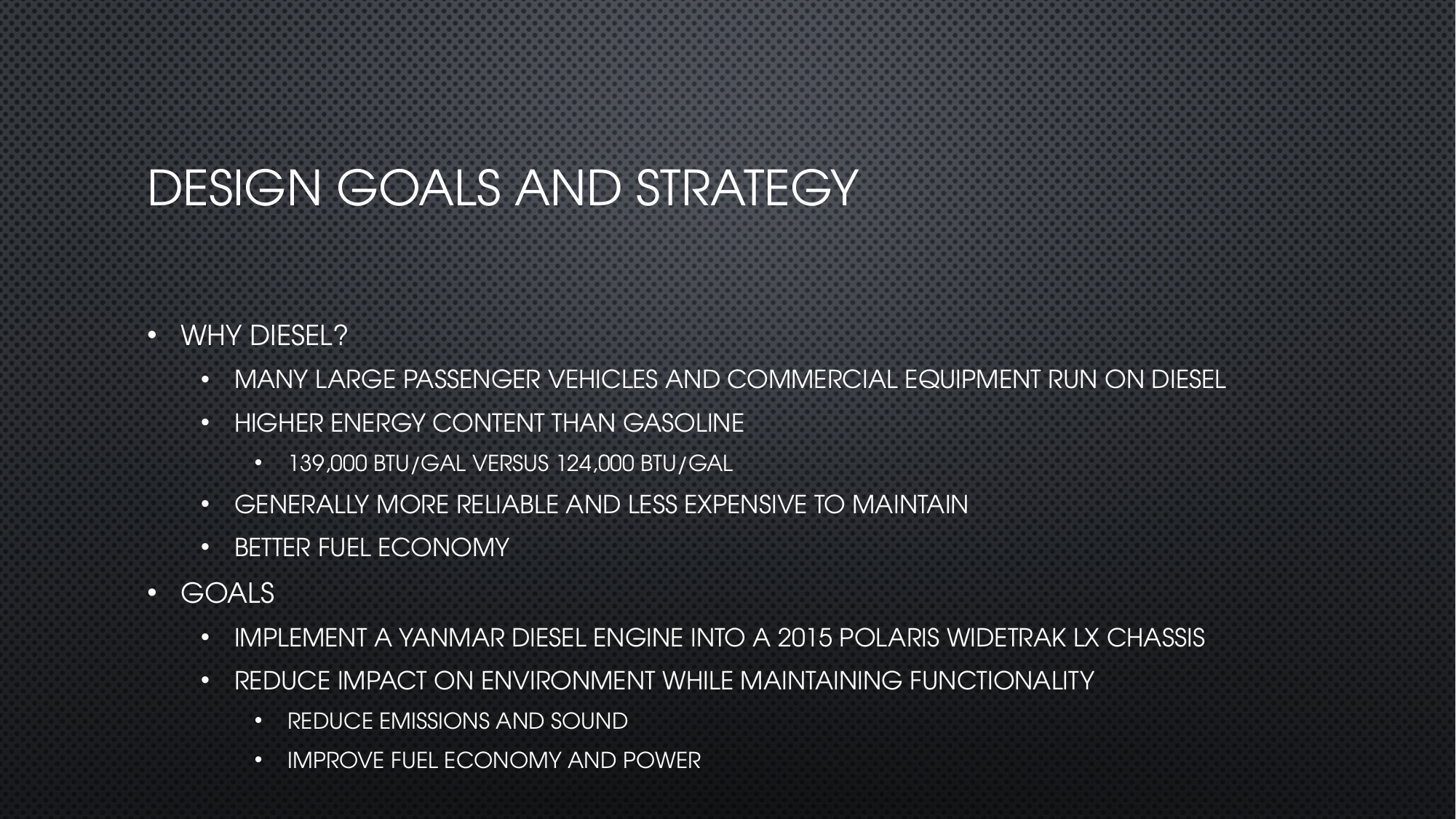

# Design Goals and Strategy
Why Diesel?
Many large passenger vehicles and commercial equipment run on diesel
Higher energy content than gasoline
139,000 BTU/Gal versus 124,000 BTU/Gal
Generally more reliable and less expensive to maintain
Better fuel economy
Goals
Implement a Yanmar diesel engine into a 2015 Polaris Widetrak LX Chassis
Reduce impact on environment while maintaining functionality
Reduce emissions and sound
Improve fuel economy and power